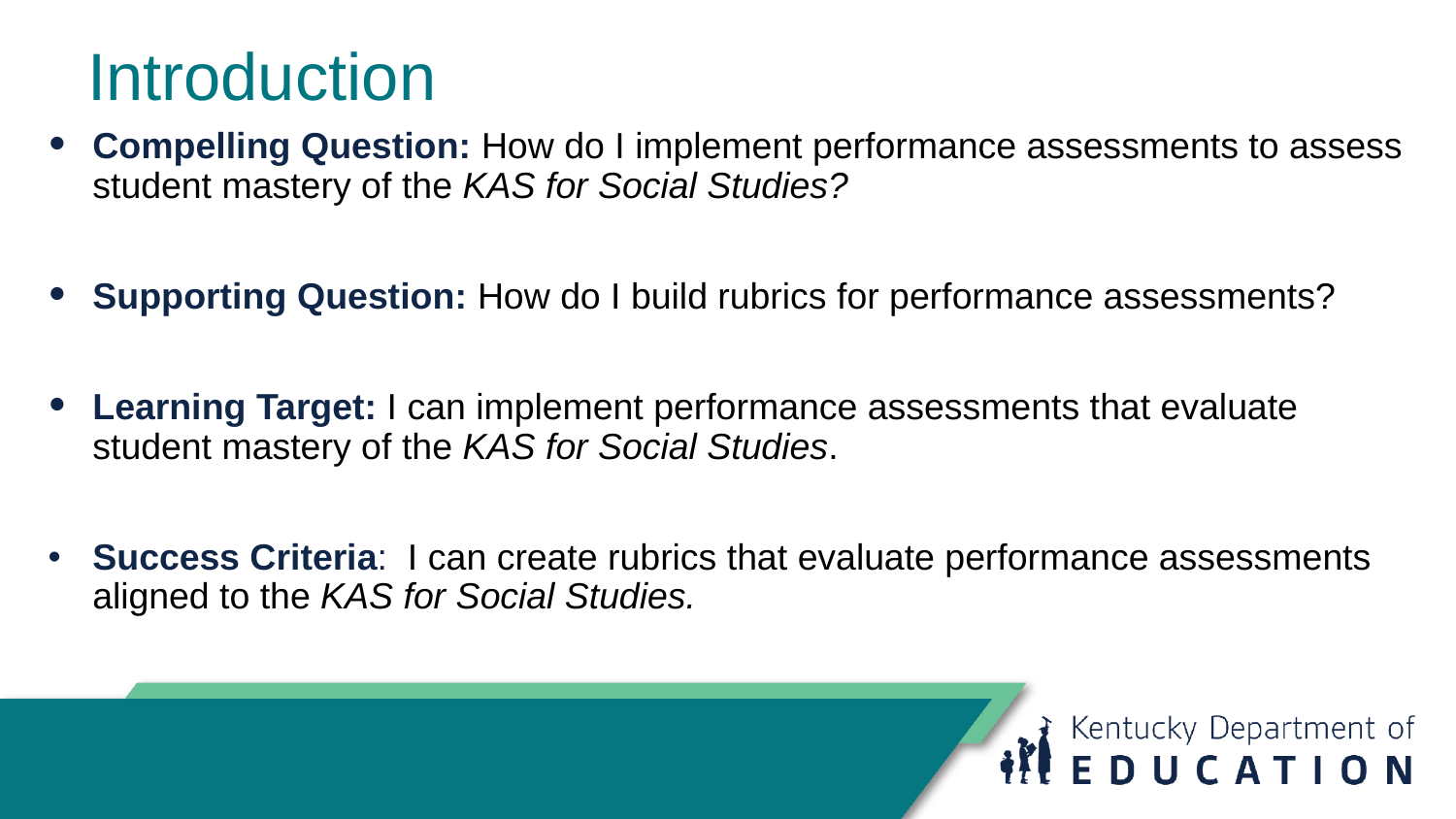

# Introduction
Compelling Question: How do I implement performance assessments to assess student mastery of the KAS for Social Studies?

Supporting Question: How do I build rubrics for performance assessments?

Learning Target: I can implement performance assessments that evaluate student mastery of the KAS for Social Studies.

Success Criteria:  I can create rubrics that evaluate performance assessments aligned to the KAS for Social Studies.